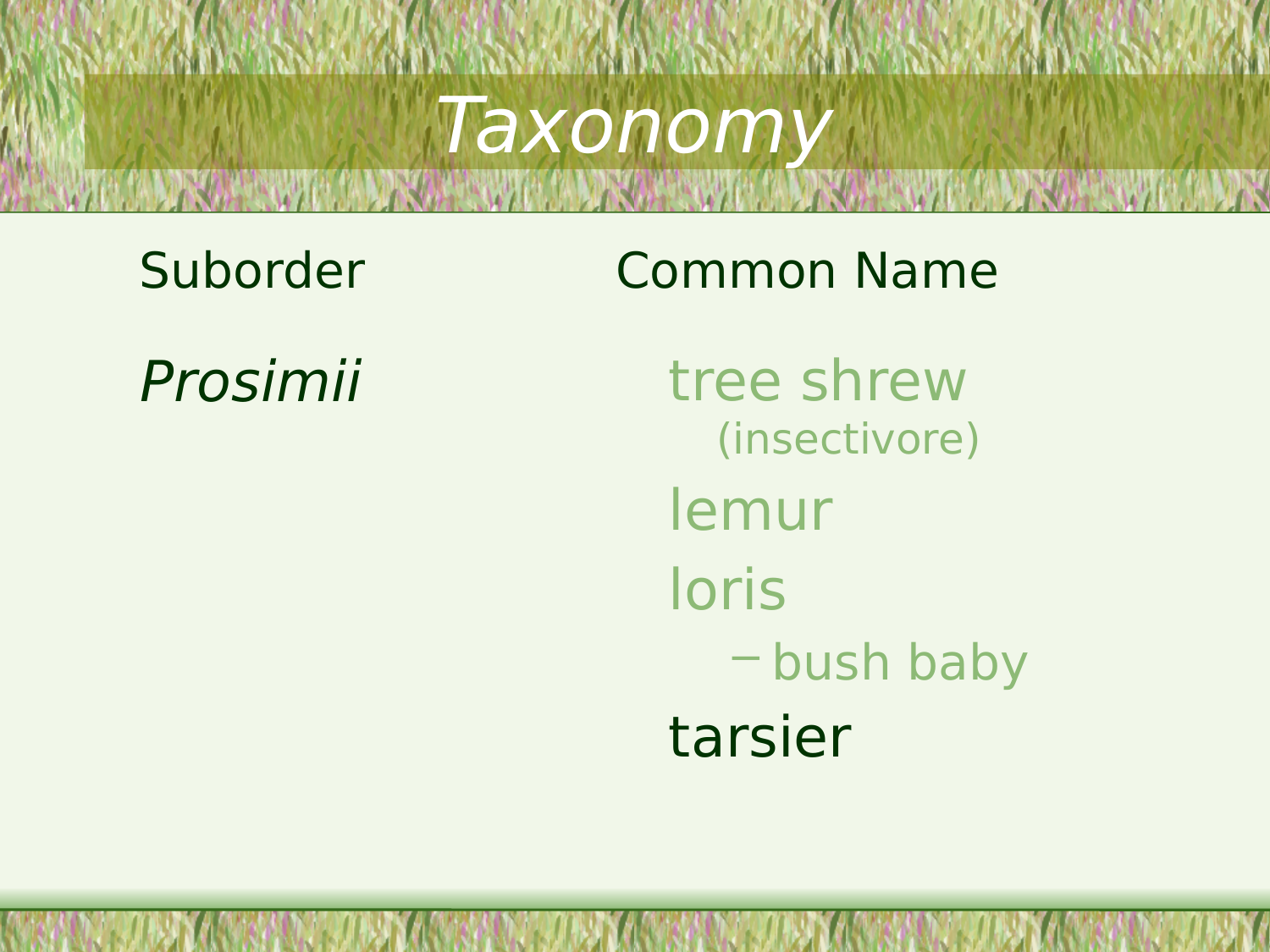

# Taxonomy
Suborder
Common Name
tree shrew (insectivore)
lemur
loris
bush baby
tarsier
Prosimii